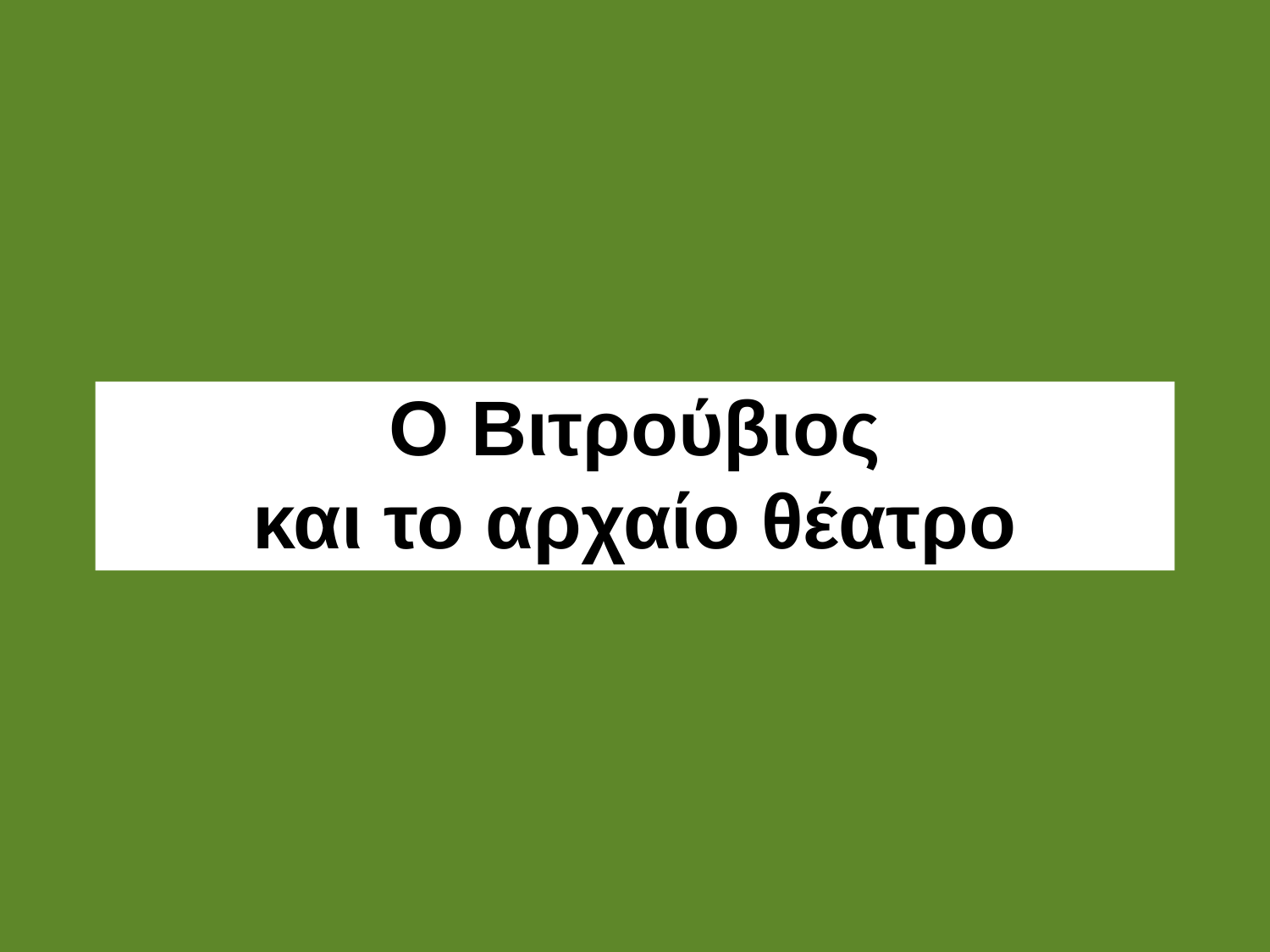

# Ο Βιτρούβιος και το αρχαίο θέατρο